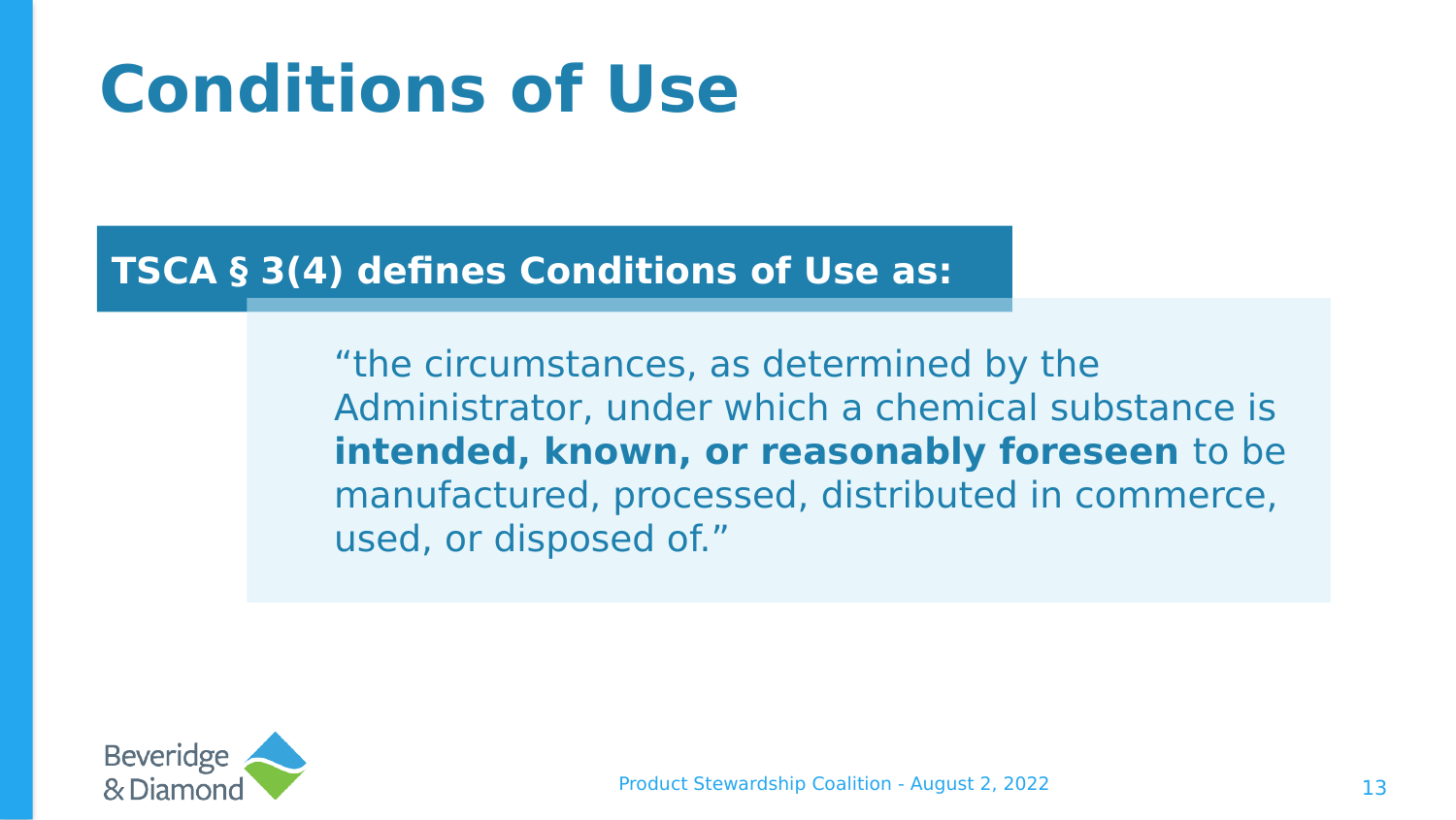

# Conditions of Use
TSCA § 3(4) defines Conditions of Use as:
“the circumstances, as determined by the Administrator, under which a chemical substance is intended, known, or reasonably foreseen to be manufactured, processed, distributed in commerce, used, or disposed of.”
Product Stewardship Coalition - August 2, 2022
13